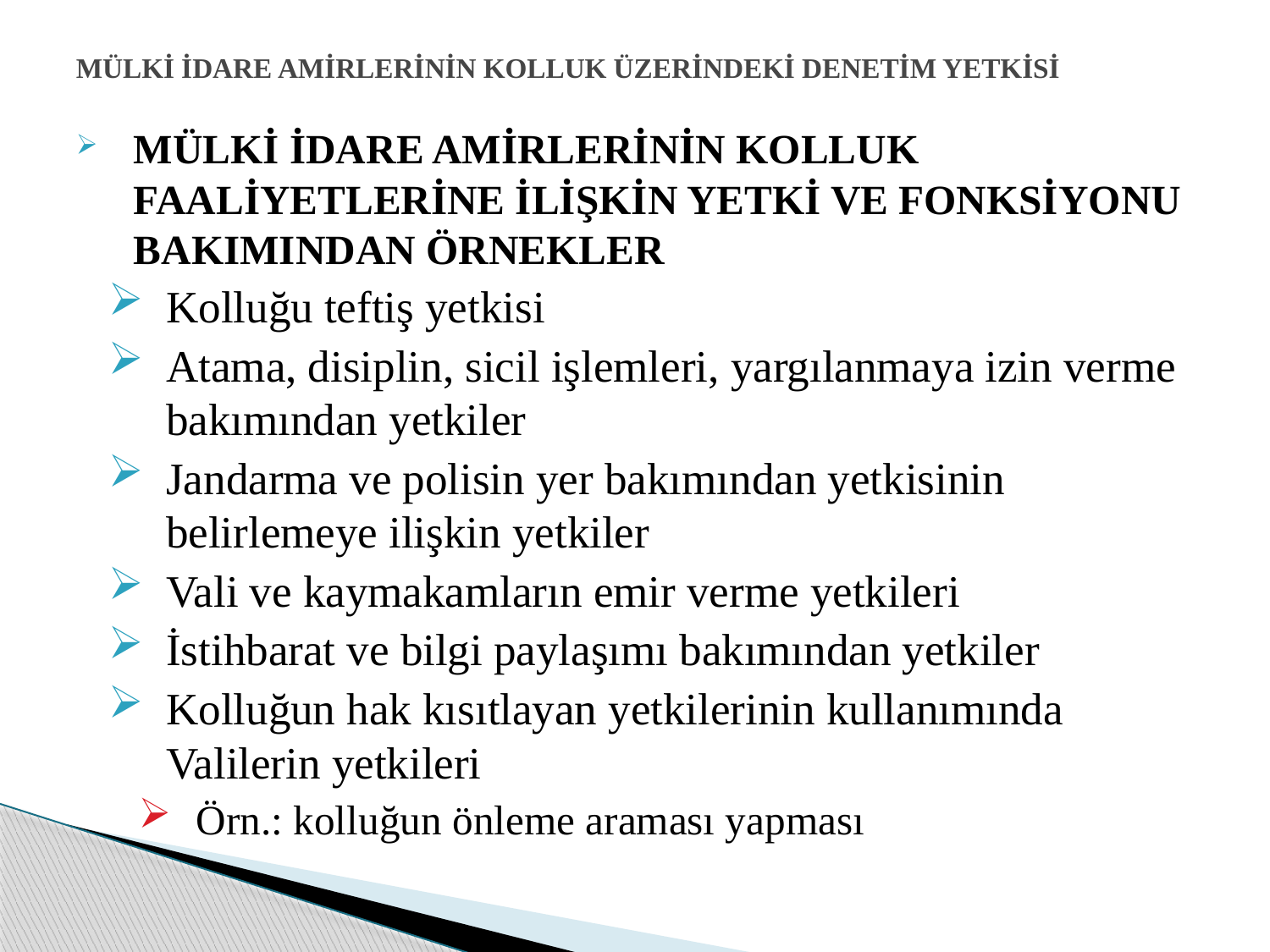

# MÜLKİ İDARE AMİRLERİNİN KOLLUK ÜZERİNDEKİ DENETİM YETKİSİ
MÜLKİ İDARE AMİRLERİNİN KOLLUK FAALİYETLERİNE İLİŞKİN YETKİ VE FONKSİYONU BAKIMINDAN ÖRNEKLER
Kolluğu teftiş yetkisi
Atama, disiplin, sicil işlemleri, yargılanmaya izin verme bakımından yetkiler
Jandarma ve polisin yer bakımından yetkisinin belirlemeye ilişkin yetkiler
Vali ve kaymakamların emir verme yetkileri
İstihbarat ve bilgi paylaşımı bakımından yetkiler
Kolluğun hak kısıtlayan yetkilerinin kullanımında Valilerin yetkileri
Örn.: kolluğun önleme araması yapması